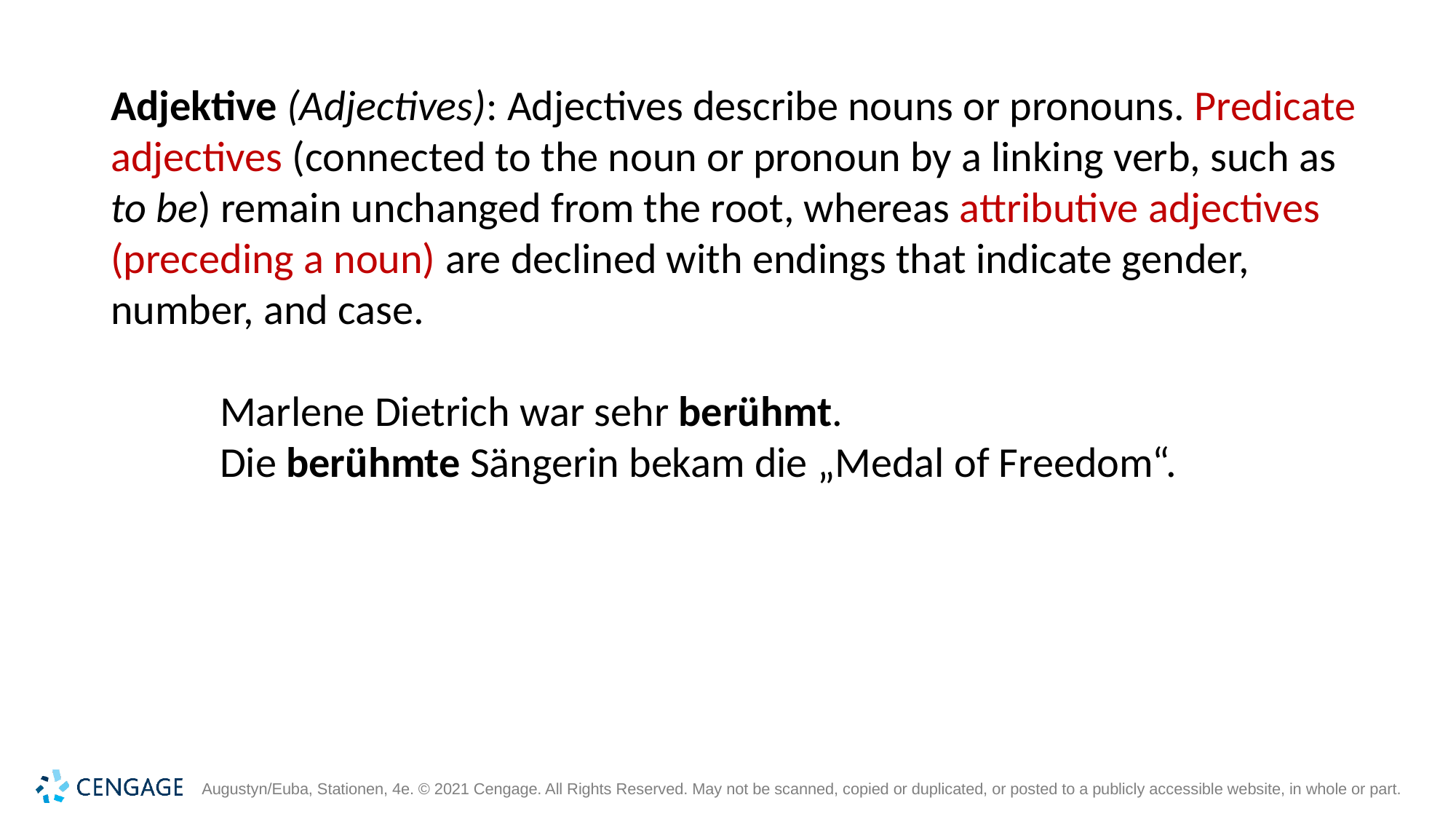

Adjektive (Adjectives): Adjectives describe nouns or pronouns. Predicate adjectives (connected to the noun or pronoun by a linking verb, such as to be) remain unchanged from the root, whereas attributive adjectives (preceding a noun) are declined with endings that indicate gender, number, and case.

Marlene Dietrich war sehr berühmt.
Die berühmte Sängerin bekam die „Medal of Freedom“.